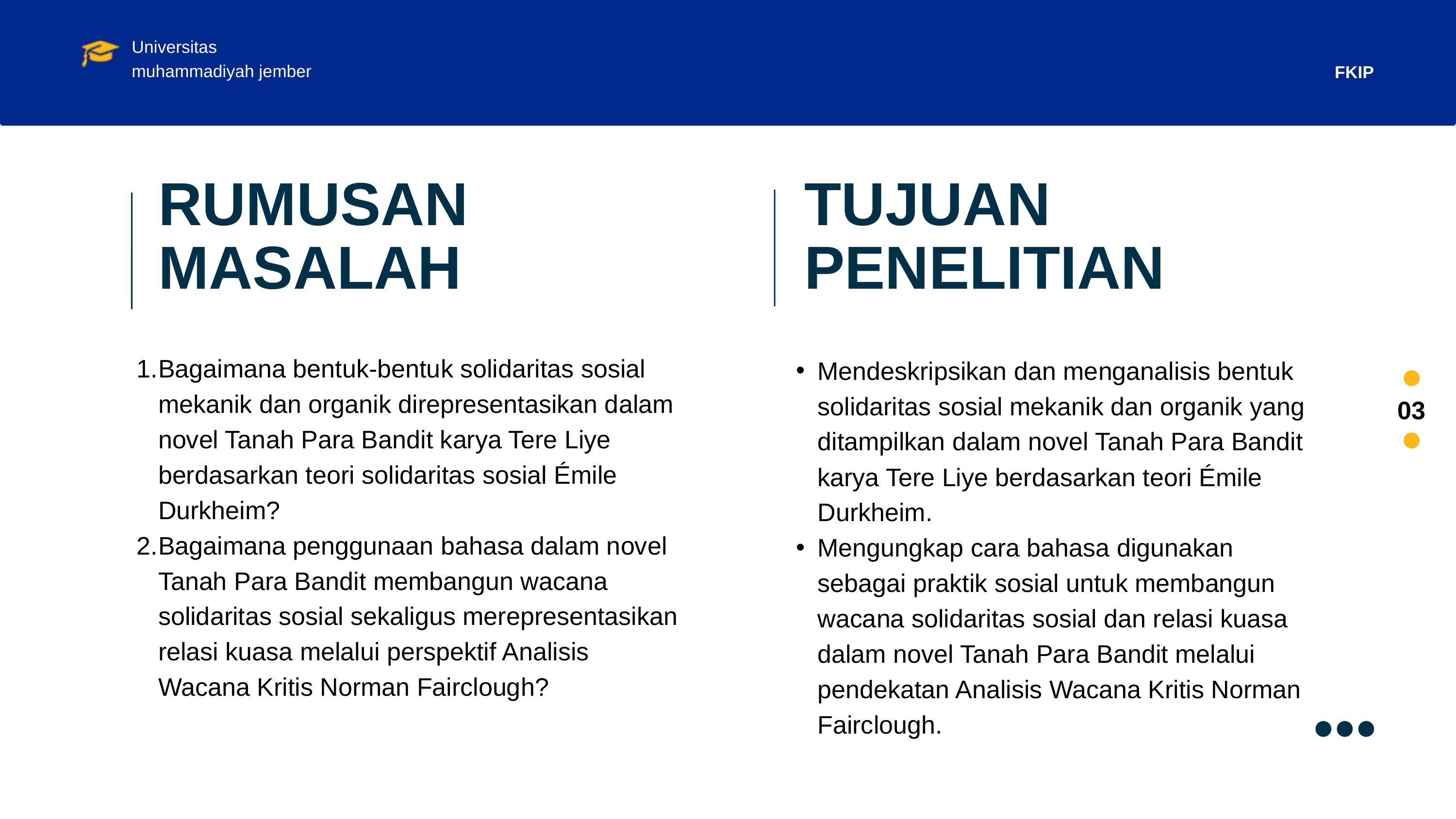

Universitas muhammadiyah jember

FKIP
RUMUSAN MASALAH
TUJUAN PENELITIAN

Bagaimana bentuk-bentuk solidaritas sosial mekanik dan organik direpresentasikan dalam novel Tanah Para Bandit karya Tere Liye berdasarkan teori solidaritas sosial Émile Durkheim?
Bagaimana penggunaan bahasa dalam novel Tanah Para Bandit membangun wacana solidaritas sosial sekaligus merepresentasikan relasi kuasa melalui perspektif Analisis Wacana Kritis Norman Fairclough?

Mendeskripsikan dan menganalisis bentuk solidaritas sosial mekanik dan organik yang ditampilkan dalam novel Tanah Para Bandit karya Tere Liye berdasarkan teori Émile Durkheim.
Mengungkap cara bahasa digunakan sebagai praktik sosial untuk membangun wacana solidaritas sosial dan relasi kuasa dalam novel Tanah Para Bandit melalui pendekatan Analisis Wacana Kritis Norman Fairclough.

03